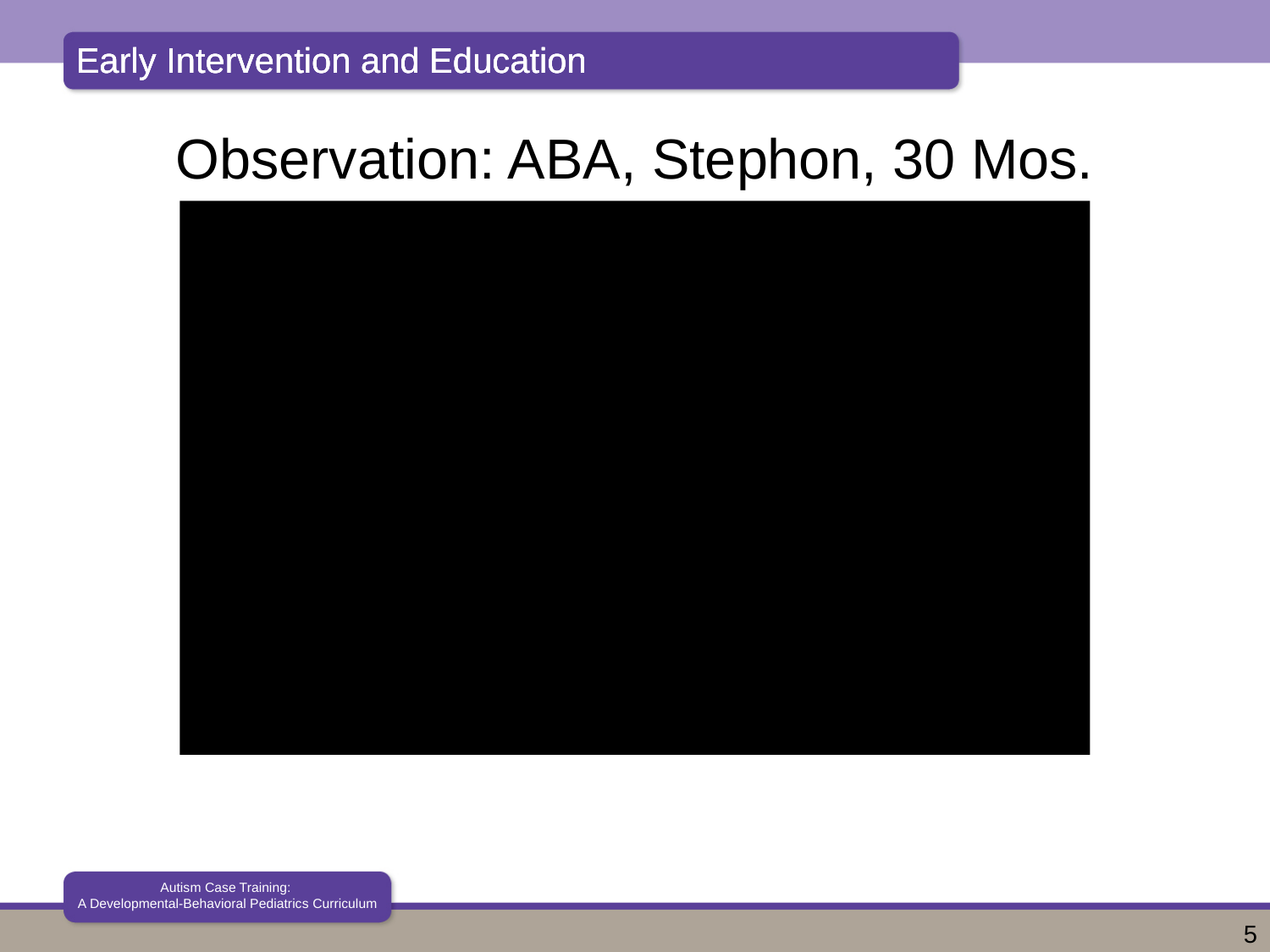

Early Intervention and Education
Observation: ABA, Stephon, 30 Mos.